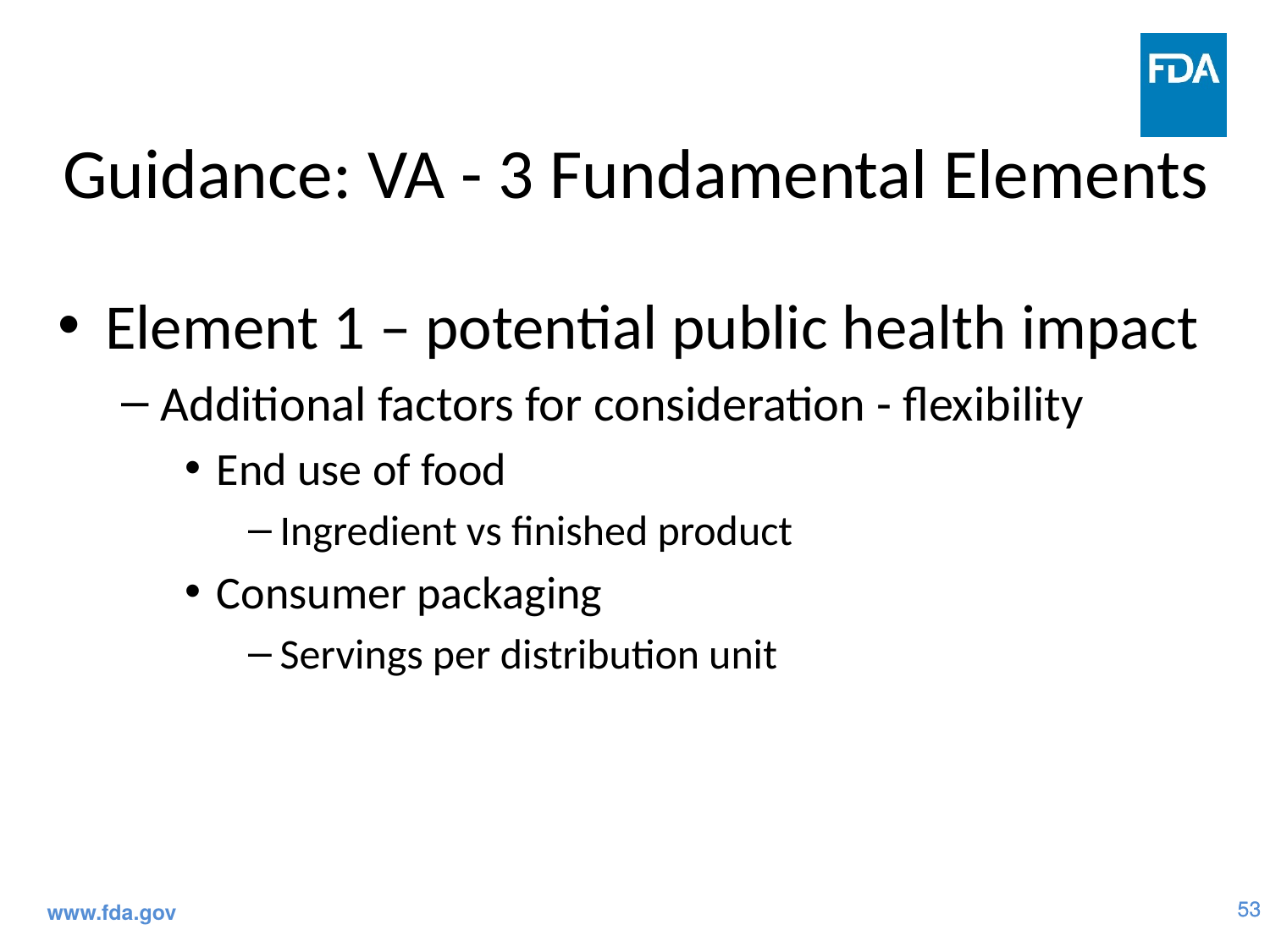

# Guidance: VA - 3 Fundamental Elements
Element 1 – potential public health impact
Additional factors for consideration - flexibility
End use of food
Ingredient vs finished product
Consumer packaging
Servings per distribution unit
www.fda.gov